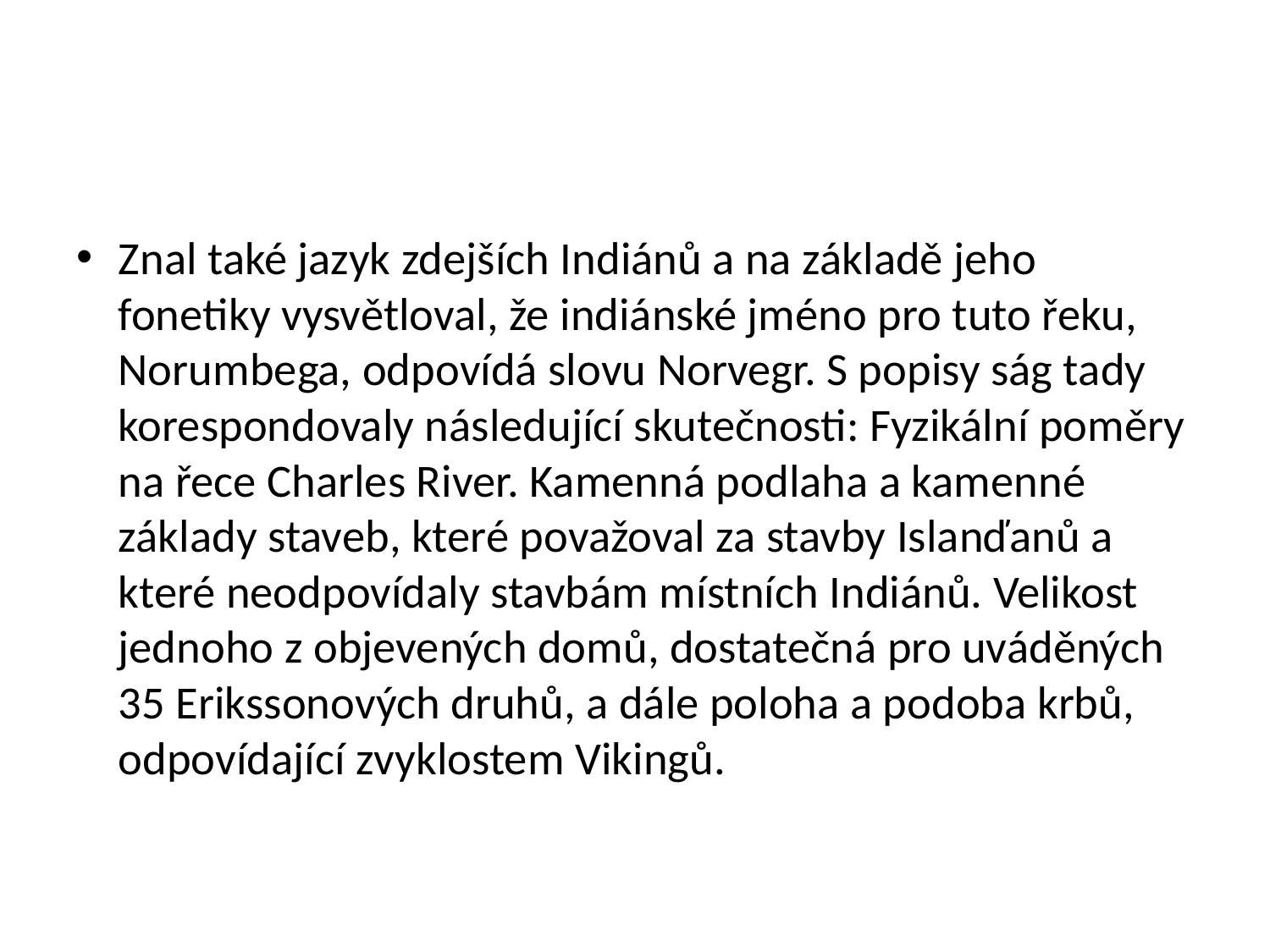

#
Znal také jazyk zdejších Indiánů a na základě jeho fonetiky vysvětloval, že indiánské jméno pro tuto řeku, Norumbega, odpovídá slovu Norvegr. S popisy ság tady korespondovaly následující skutečnosti: Fyzikální poměry na řece Charles River. Kamenná podlaha a kamenné základy staveb, které považoval za stavby Islanďanů a které neodpovídaly stavbám místních Indiánů. Velikost jednoho z objevených domů, dostatečná pro uváděných 35 Erikssonových druhů, a dále poloha a podoba krbů, odpovídající zvyklostem Vikingů.